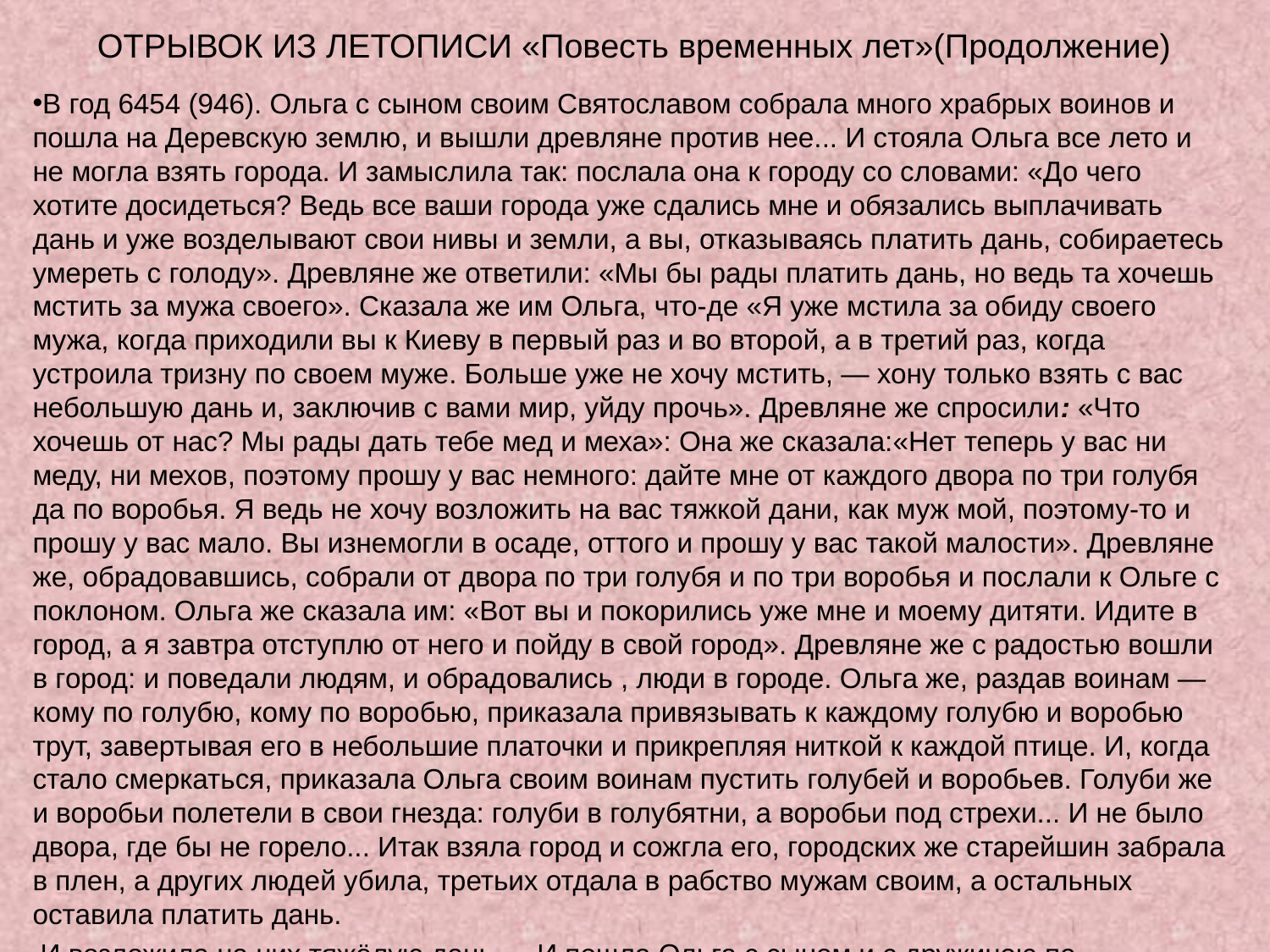

# ОТРЫВОК ИЗ ЛЕТОПИСИ «Повесть временных лет»(Продолжение)
В год 6454 (946). Ольга с сыном своим Святославом собрала много храбрых воинов и пошла на Деревскую землю, и вышли древляне против нее... И стояла Ольга все лето и не могла взять города. И замыслила так: послала она к городу со словами: «До чего хотите досидеться? Ведь все ваши города уже сдались мне и обязались выплачивать дань и уже возделывают свои нивы и земли, а вы, отказываясь платить дань, собираетесь умереть с голоду». Древляне же ответили: «Мы бы рады платить дань, но ведь та хочешь мстить за мужа своего». Сказала же им Ольга, что-де «Я уже мстила за обиду своего мужа, когда приходили вы к Киеву в первый раз и во второй, а в третий раз, когда устроила тризну по своем муже. Больше уже не хочу мстить, — хону только взять с вас небольшую дань и, заключив с вами мир, уйду прочь». Древляне же спросили: «Что хочешь от нас? Мы рады дать тебе мед и меха»: Она же сказала:«Нет теперь у вас ни меду, ни мехов, поэтому прошу у вас немного: дайте мне от каждого двора по три голубя да по воробья. Я ведь не хочу возложить на вас тяжкой дани, как муж мой, поэтому-то и прошу у вас мало. Вы изнемогли в осаде, оттого и прошу у вас такой малости». Древляне же, обрадовавшись, собрали от двора по три голубя и по три воробья и послали к Ольге с поклоном. Ольга же сказала им: «Вот вы и покорились уже мне и моему дитяти. Идите в город, а я завтра отступлю от него и пойду в свой город». Древляне же с радостью вошли в город: и поведали людям, и обрадовались , люди в городе. Ольга же, раздав воинам — кому по голубю, кому по воробью, приказала привязывать к каждому голубю и воробью трут, завертывая его в небольшие платочки и прикрепляя ниткой к каждой птице. И, когда стало смеркаться, приказала Ольга своим воинам пустить голубей и воробьев. Голуби же и воробьи полетели в свои гнезда: голуби в голубятни, а воробьи под стрехи... И не было двора, где бы не горело... Итак взяла город и сожгла его, городских же старейшин забрала в плен, а других людей убила, третьих отдала в рабство мужам своим, а остальных оставила платить дань.
 И возложила на них тяжёлую дань…. И пошла Ольга с сыном и с дружиною по Древлянской земле устанавливая распорядок даней и налогов.»